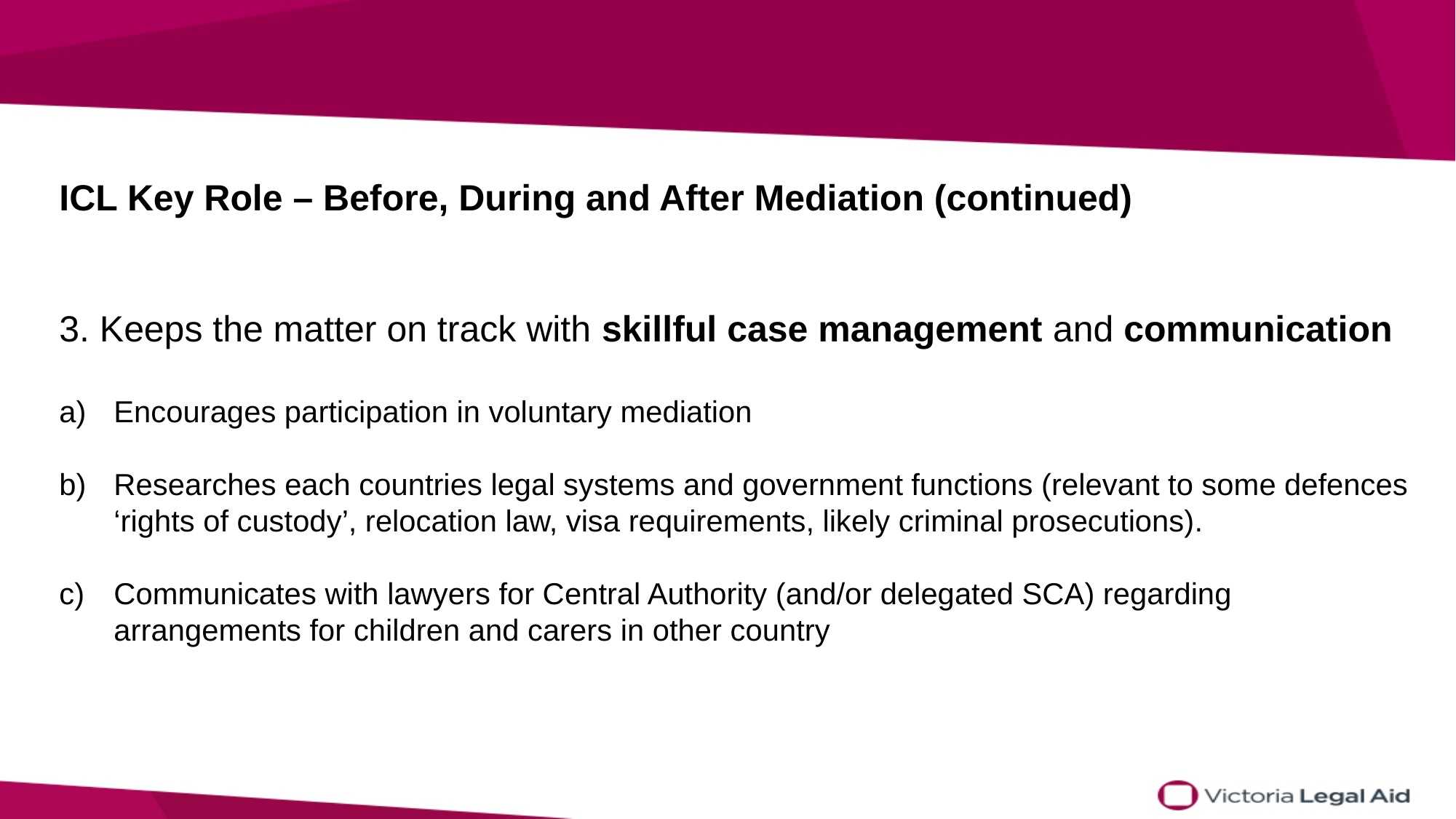

ICL Key Role – Before, During and After Mediation (continued)

3. Keeps the matter on track with skillful case management and communication

Encourages participation in voluntary mediation

Researches each countries legal systems and government functions (relevant to some defences ‘rights of custody’, relocation law, visa requirements, likely criminal prosecutions).

Communicates with lawyers for Central Authority (and/or delegated SCA) regarding arrangements for children and carers in other country